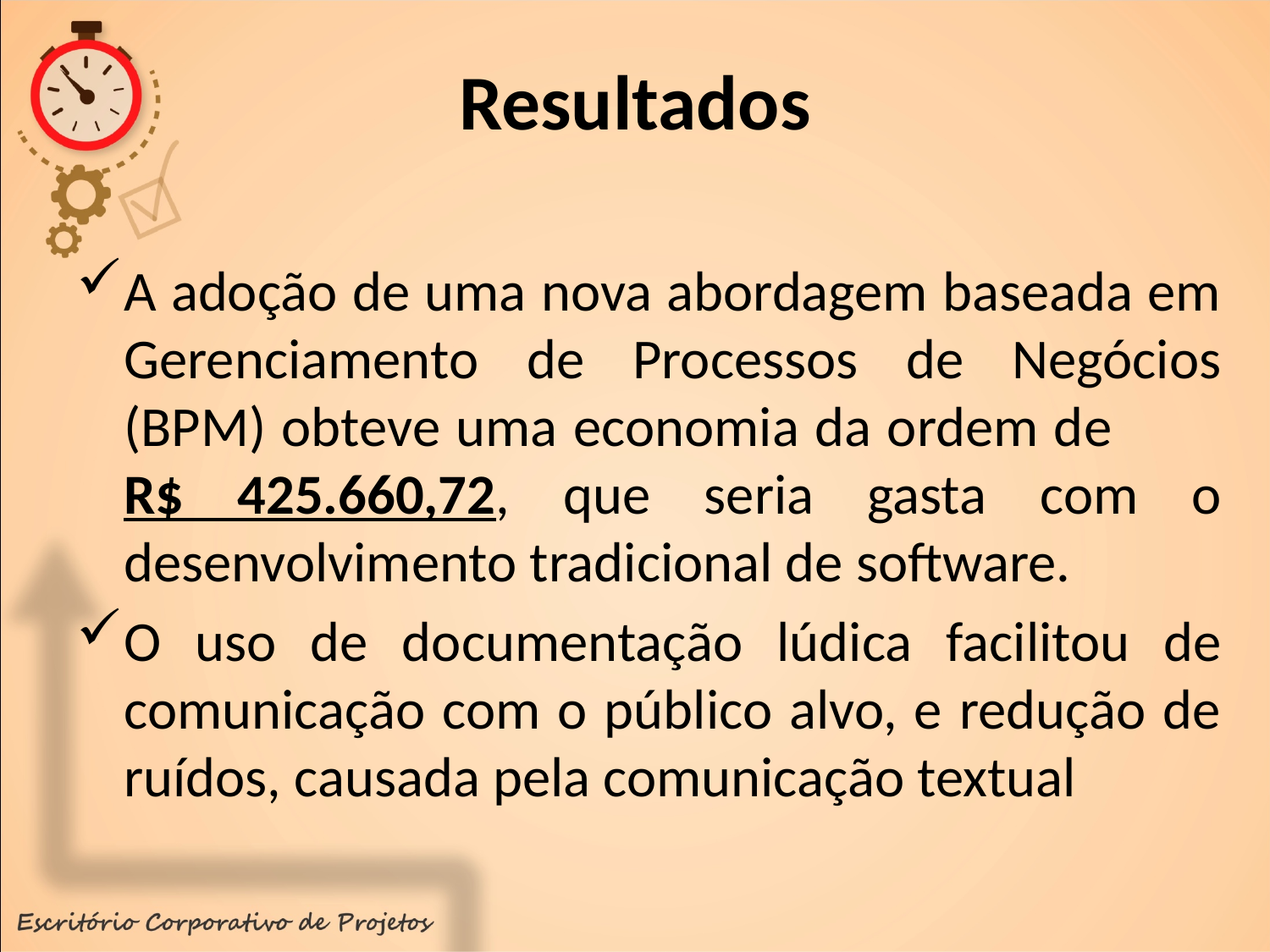

# Resultados
A adoção de uma nova abordagem baseada em Gerenciamento de Processos de Negócios (BPM) obteve uma economia da ordem de        R$ 425.660,72, que seria gasta com o desenvolvimento tradicional de software.
O uso de documentação lúdica facilitou de comunicação com o público alvo, e redução de ruídos, causada pela comunicação textual